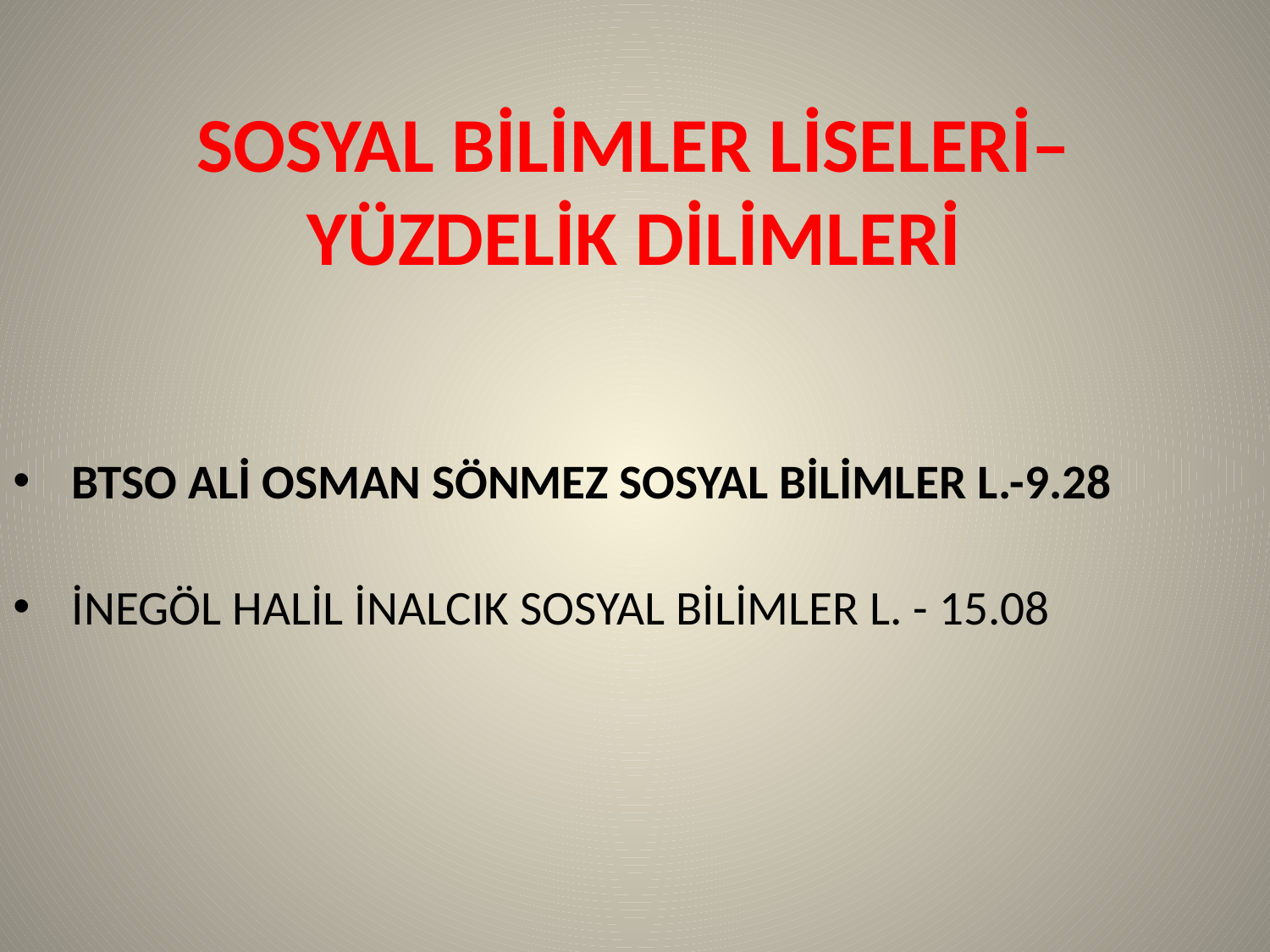

# SOSYAL BİLİMLER LİSELERİ– YÜZDELİK DİLİMLERİ
BTSO ALİ OSMAN SÖNMEZ SOSYAL BİLİMLER L.-9.28
İNEGÖL HALİL İNALCIK SOSYAL BİLİMLER L. - 15.08